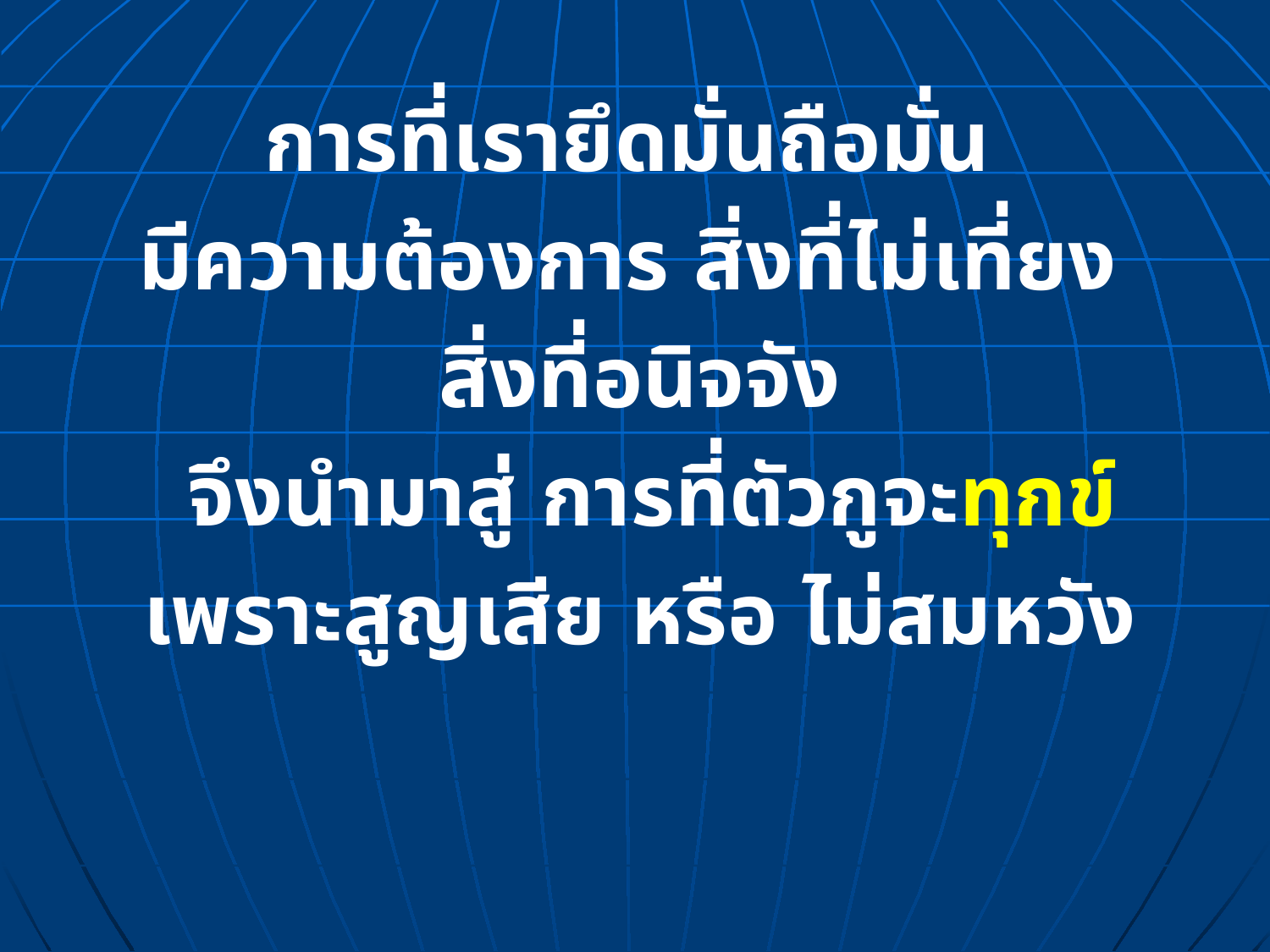

การที่เรายึดมั่นถือมั่น
มีความต้องการ สิ่งที่ไม่เที่ยง
สิ่งที่อนิจจัง
 จึงนำมาสู่ การที่ตัวกูจะทุกข์
 เพราะสูญเสีย หรือ ไม่สมหวัง